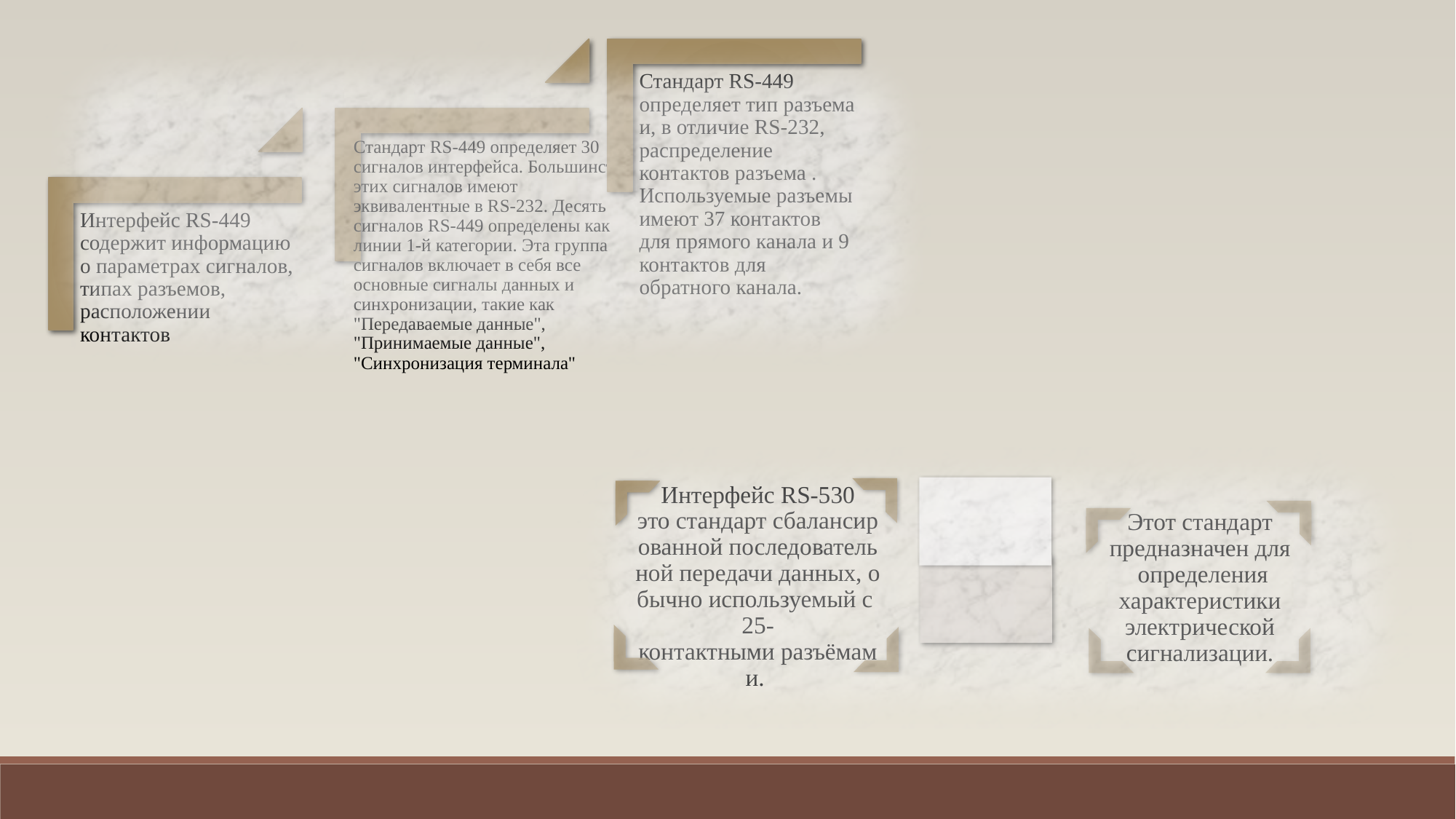

Интерфейс RS-449 содержит информацию о параметрах сигналов, типах разъемов, расположении контактов
Стандарт RS-449 определяет 30 сигналов интерфейса. Большинство этих сигналов имеют эквивалентные в RS-232. Десять сигналов RS-449 определены как линии 1-й категории. Эта группа сигналов включает в себя все основные сигналы данных и синхронизации, такие как "Передаваемые данные", "Принимаемые данные", "Синхронизация терминала"
Стандарт RS-449 определяет тип разъема и, в отличие RS-232, распределение контактов разъема . Используемые разъемы имеют 37 контактов для прямого канала и 9 контактов для обратного канала.

Интерфейс RS-530 это стандарт сбалансированной последовательной передачи данных, обычно используемый с 25-контактными разъёмами.
Этот стандарт предназначен для  определения характеристики электрической сигнализации.